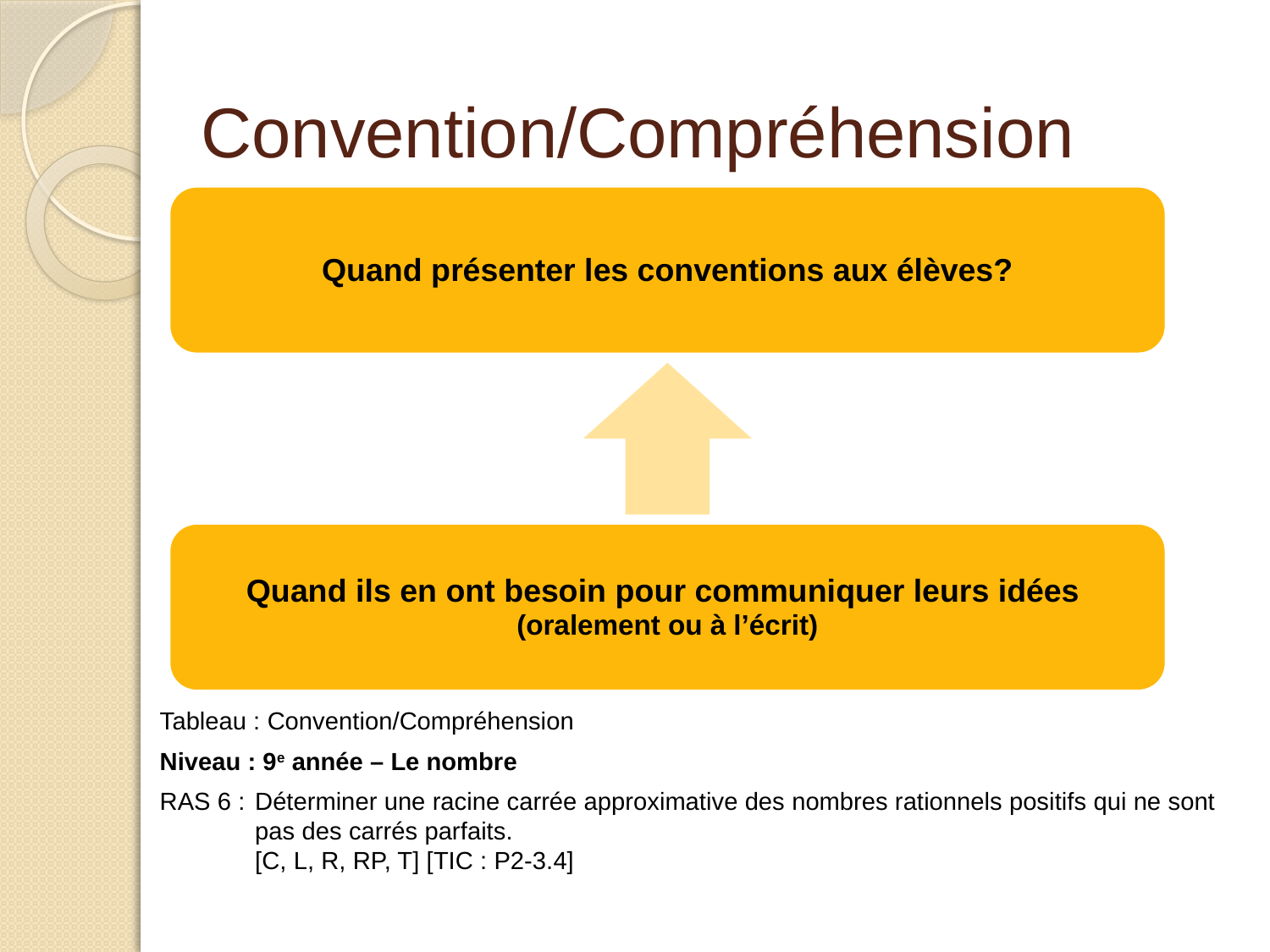

# Convention/Compréhension
Quand présenter les conventions aux élèves?
Quand ils en ont besoin pour communiquer leurs idées
(oralement ou à l’écrit)
Tableau : Convention/Compréhension
Niveau : 9e année – Le nombre
RAS 6 :	Déterminer une racine carrée approximative des nombres rationnels positifs qui ne sont pas des carrés parfaits.
[C, L, R, RP, T] [TIC : P2-3.4]